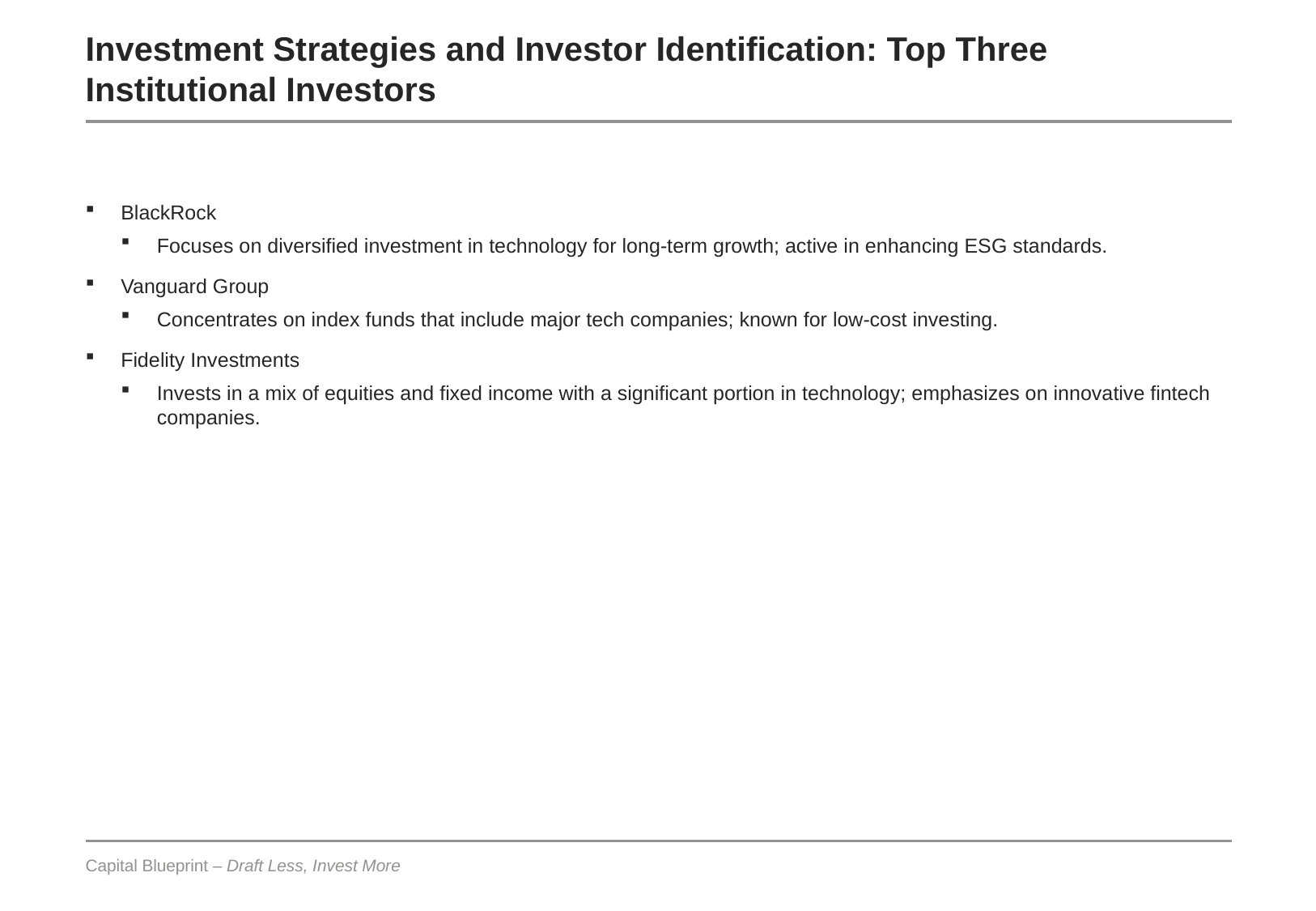

# Investment Strategies and Investor Identification: Top Three Institutional Investors

BlackRock
Focuses on diversified investment in technology for long-term growth; active in enhancing ESG standards.
Vanguard Group
Concentrates on index funds that include major tech companies; known for low-cost investing.
Fidelity Investments
Invests in a mix of equities and fixed income with a significant portion in technology; emphasizes on innovative fintech companies.